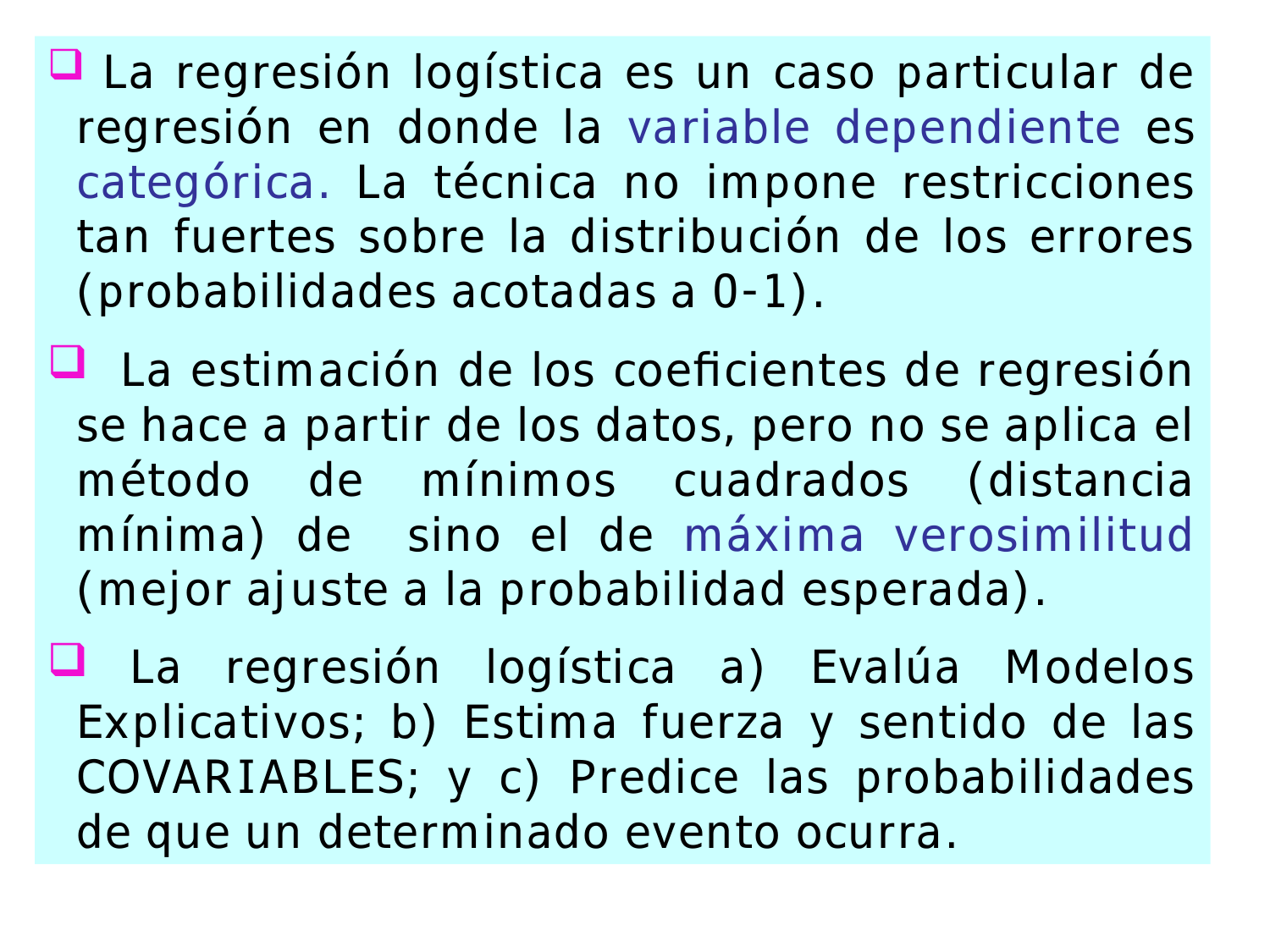

La regresión logística es un caso particular de regresión en donde la variable dependiente es categórica. La técnica no impone restricciones tan fuertes sobre la distribución de los errores (probabilidades acotadas a 0-1).
  La estimación de los coeficientes de regresión se hace a partir de los datos, pero no se aplica el método de mínimos cuadrados (distancia mínima) de  sino el de máxima verosimilitud (mejor ajuste a la probabilidad esperada).
 La regresión logística a) Evalúa Modelos Explicativos; b) Estima fuerza y sentido de las COVARIABLES; y c) Predice las probabilidades de que un determinado evento ocurra.